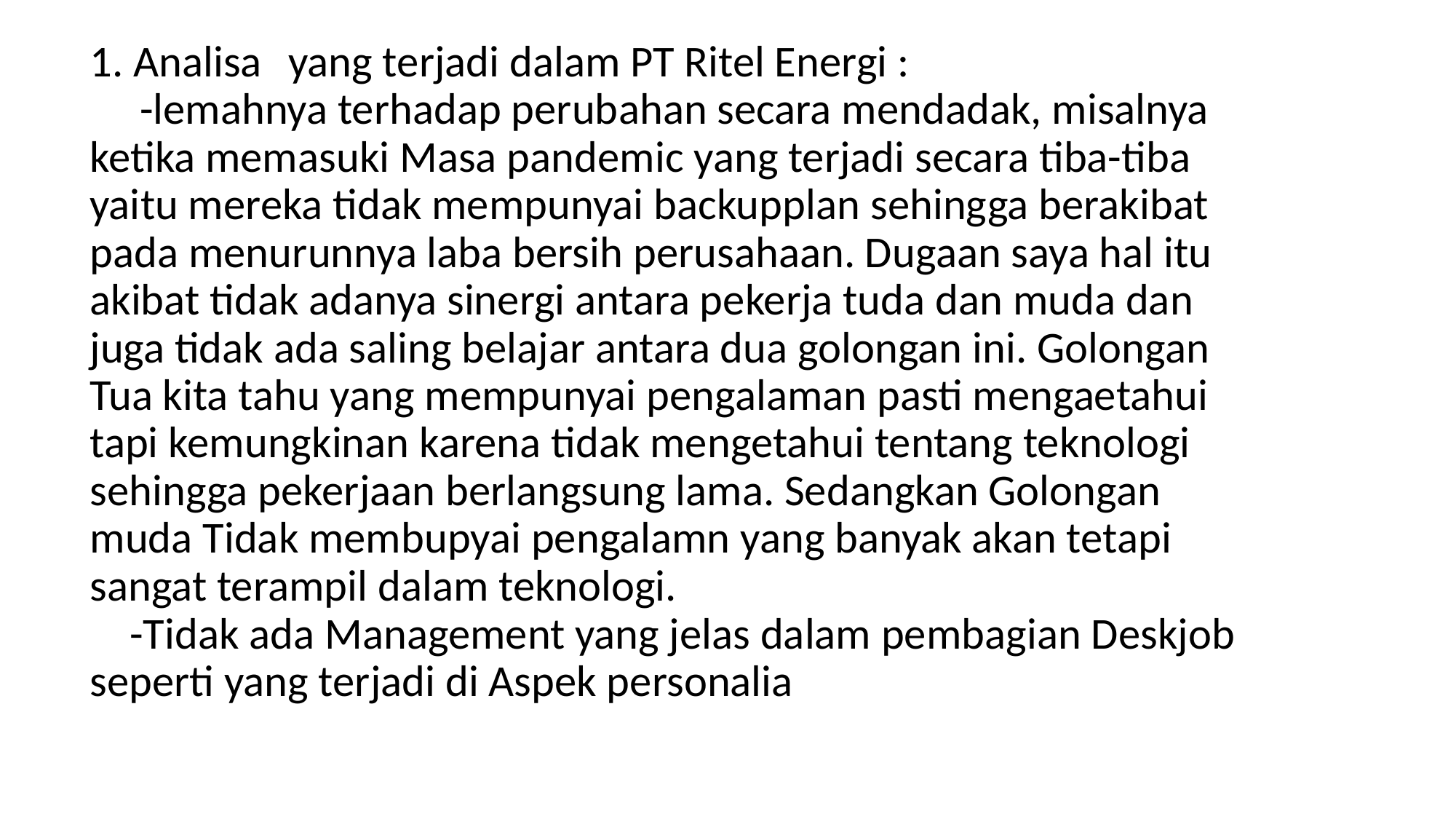

# 1. Analisa 	yang terjadi dalam PT Ritel Energi : -lemahnya terhadap perubahan secara mendadak, misalnya ketika memasuki Masa pandemic yang terjadi secara tiba-tiba yaitu mereka tidak mempunyai backupplan sehingga berakibat pada menurunnya laba bersih perusahaan. Dugaan saya hal itu akibat tidak adanya sinergi antara pekerja tuda dan muda dan juga tidak ada saling belajar antara dua golongan ini. Golongan Tua kita tahu yang mempunyai pengalaman pasti mengaetahui tapi kemungkinan karena tidak mengetahui tentang teknologi sehingga pekerjaan berlangsung lama. Sedangkan Golongan muda Tidak membupyai pengalamn yang banyak akan tetapi sangat terampil dalam teknologi. -Tidak ada Management yang jelas dalam pembagian Deskjob seperti yang terjadi di Aspek personalia